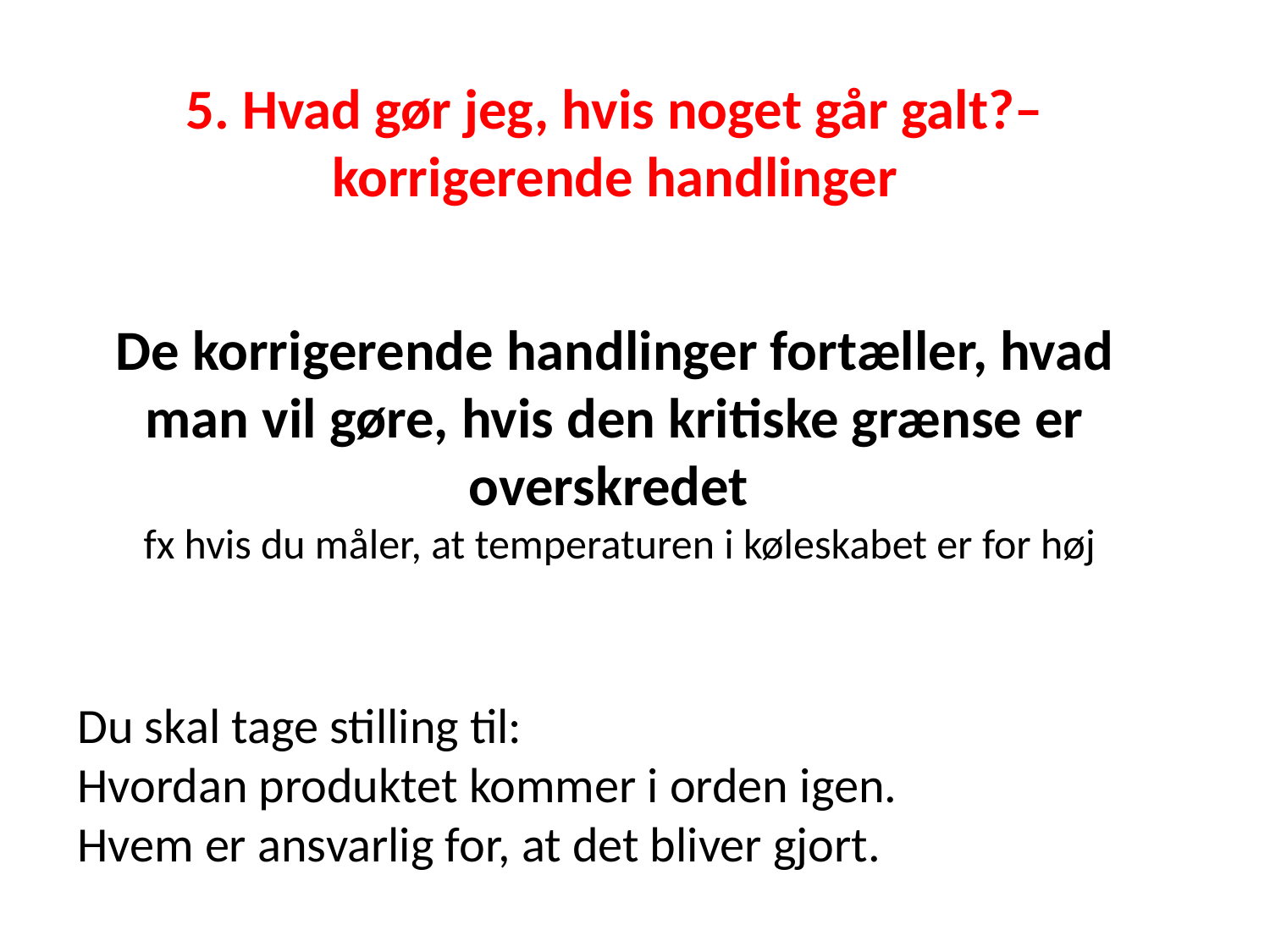

5. Hvad gør jeg, hvis noget går galt?– korrigerende handlinger

De korrigerende handlinger fortæller, hvad man vil gøre, hvis den kritiske grænse er overskredet
 fx hvis du måler, at temperaturen i køleskabet er for høj

Du skal tage stilling til:
Hvordan produktet kommer i orden igen.
Hvem er ansvarlig for, at det bliver gjort.